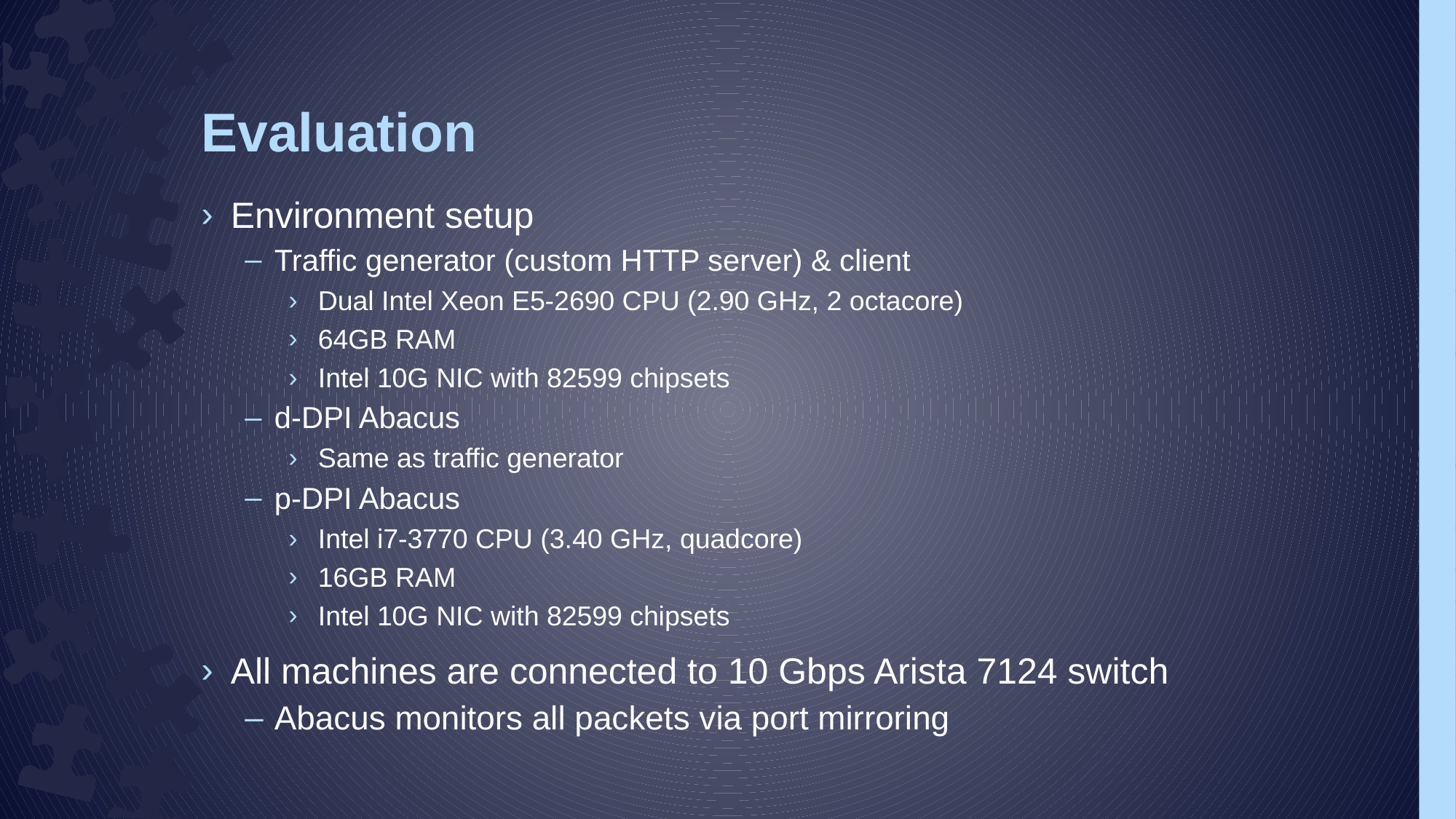

# Evaluation
Environment setup
Traffic generator (custom HTTP server) & client
Dual Intel Xeon E5-2690 CPU (2.90 GHz, 2 octacore)
64GB RAM
Intel 10G NIC with 82599 chipsets
d-DPI Abacus
Same as traffic generator
p-DPI Abacus
Intel i7-3770 CPU (3.40 GHz, quadcore)
16GB RAM
Intel 10G NIC with 82599 chipsets
All machines are connected to 10 Gbps Arista 7124 switch
Abacus monitors all packets via port mirroring